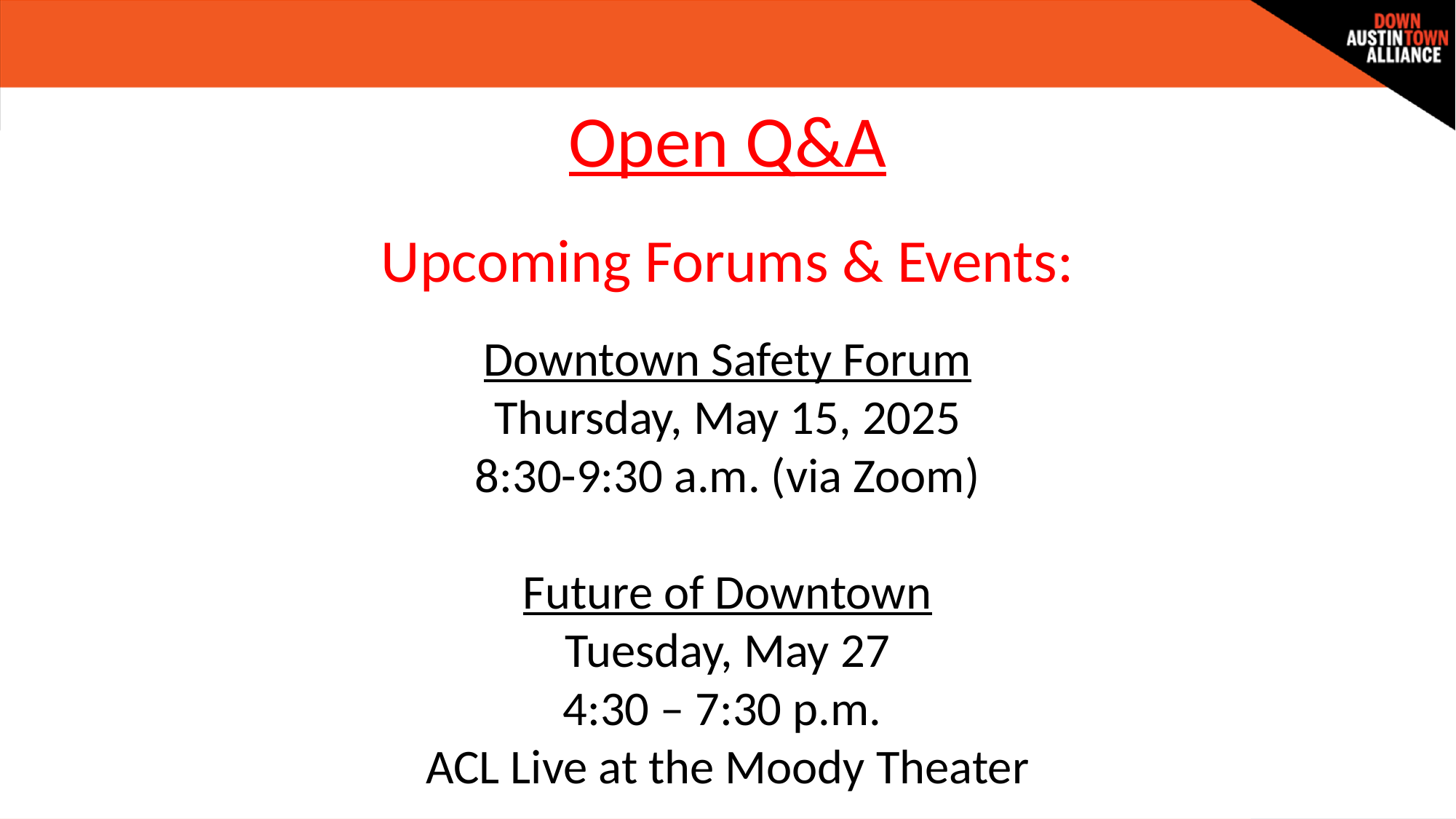

Open Q&A

Upcoming Forums & Events:
Downtown Safety Forum
Thursday, May 15, 2025
8:30-9:30 a.m. (via Zoom)

Future of Downtown
Tuesday, May 27
4:30 – 7:30 p.m.
ACL Live at the Moody Theater